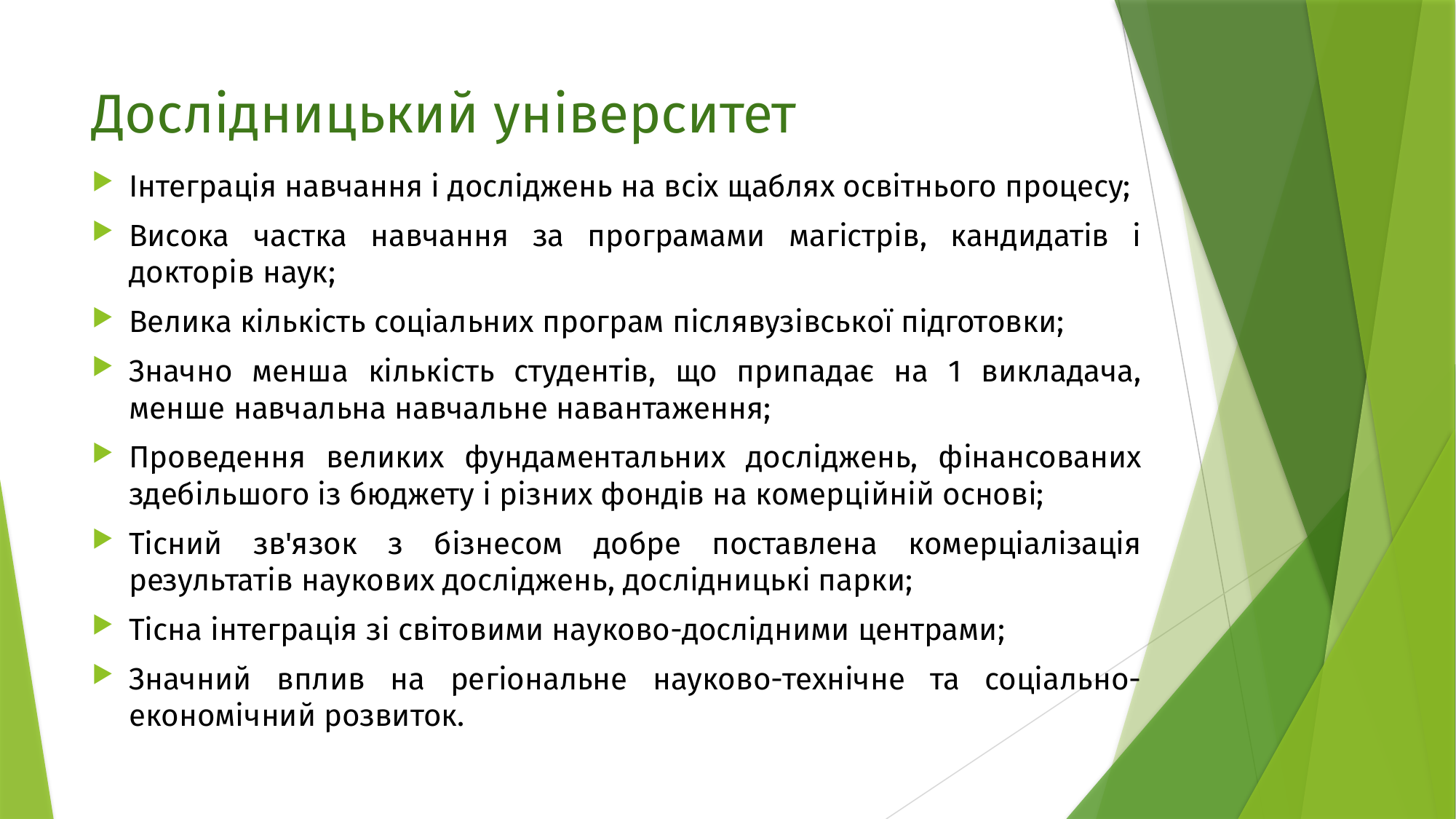

# Дослідницький університет
Інтеграція навчання і досліджень на всіх щаблях освітнього процесу;
Висока частка навчання за програмами магістрів, кандидатів і докторів наук;
Велика кількість соціальних програм післявузівської підготовки;
Значно менша кількість студентів, що припадає на 1 викладача, менше навчальна навчальне навантаження;
Проведення великих фундаментальних досліджень, фінансованих здебільшого із бюджету і різних фондів на комерційній основі;
Тісний зв'язок з бізнесом добре поставлена ​​комерціалізація результатів наукових досліджень, дослідницькі парки;
Тісна інтеграція зі світовими науково-дослідними центрами;
Значний вплив на регіональне науково-технічне та соціально-економічний розвиток.